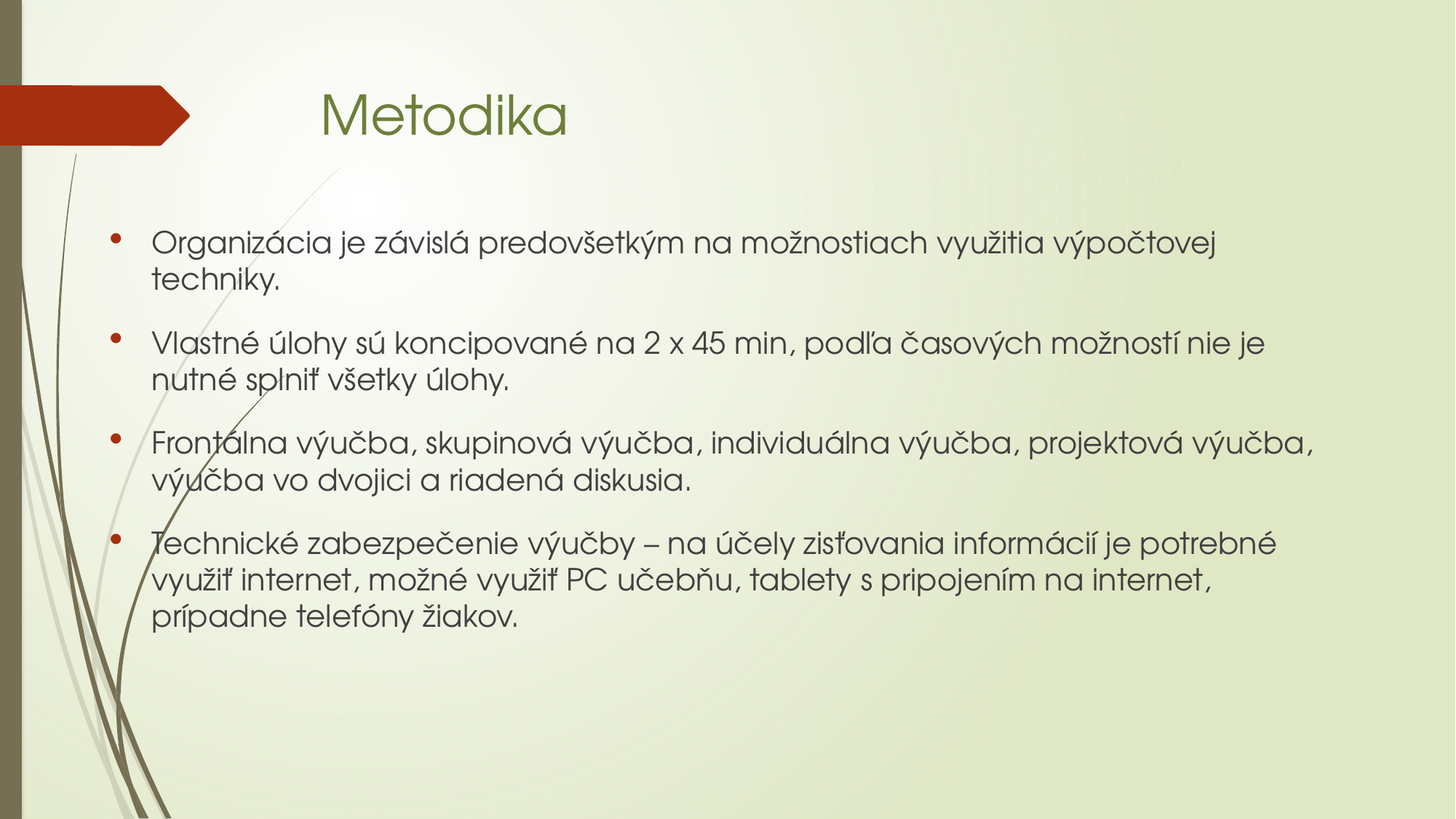

# Metodika
Organizácia je závislá predovšetkým na možnostiach využitia výpočtovej techniky.
Vlastné úlohy sú koncipované na 2 x 45 min, podľa časových možností nie je nutné splniť všetky úlohy.
Frontálna výučba, skupinová výučba, individuálna výučba, projektová výučba, výučba vo dvojici a riadená diskusia.
Technické zabezpečenie výučby – na účely zisťovania informácií je potrebné využiť internet, možné využiť PC učebňu, tablety s pripojením na internet, prípadne telefóny žiakov.